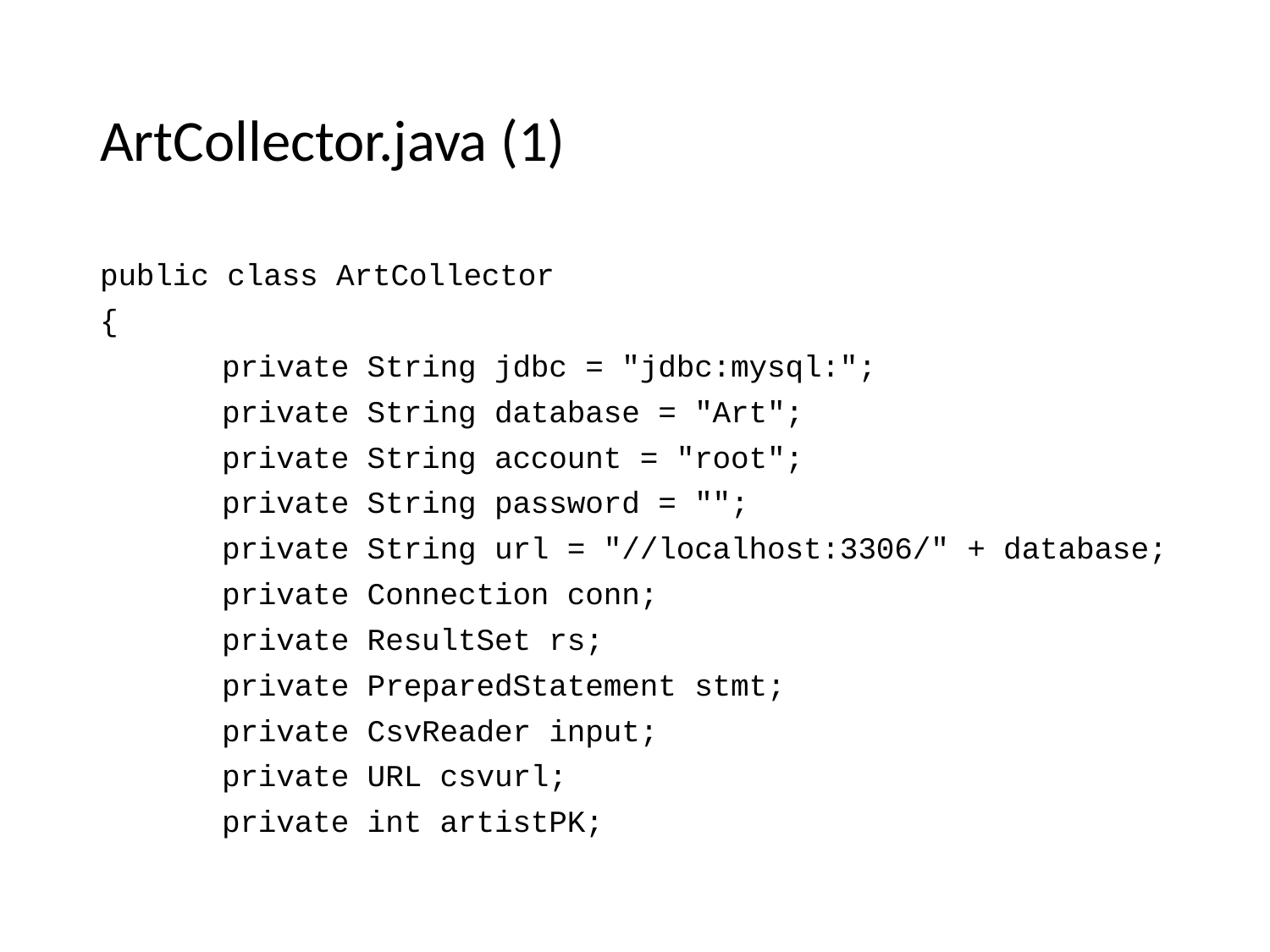

# ArtCollector.java (1)
public class ArtCollector
{
	private String jdbc = "jdbc:mysql:";
	private String database = "Art";
	private String account = "root";
	private String password = "";
	private String url = "//localhost:3306/" + database;
	private Connection conn;
	private ResultSet rs;
	private PreparedStatement stmt;
	private CsvReader input;
	private URL csvurl;
	private int artistPK;